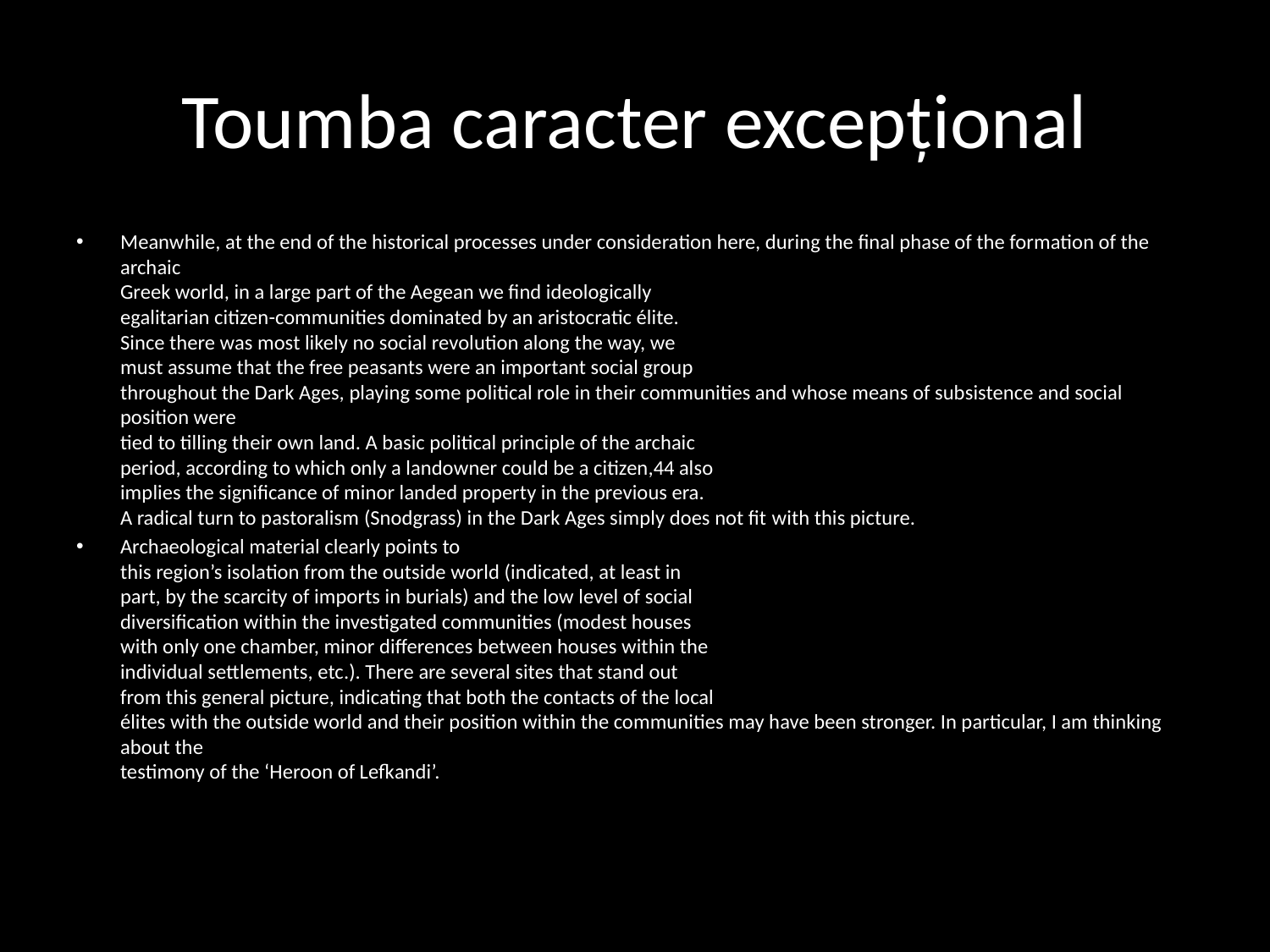

# Toumba caracter excepțional
Meanwhile, at the end of the historical processes under consideration here, during the final phase of the formation of the archaic
Greek world, in a large part of the Aegean we find ideologically
egalitarian citizen-communities dominated by an aristocratic élite.
Since there was most likely no social revolution along the way, we
must assume that the free peasants were an important social group
throughout the Dark Ages, playing some political role in their communities and whose means of subsistence and social position were
tied to tilling their own land. A basic political principle of the archaic
period, according to which only a landowner could be a citizen,44 also
implies the significance of minor landed property in the previous era.
A radical turn to pastoralism (Snodgrass) in the Dark Ages simply does not fit with this picture.
Archaeological material clearly points to
this region’s isolation from the outside world (indicated, at least in
part, by the scarcity of imports in burials) and the low level of social
diversification within the investigated communities (modest houses
with only one chamber, minor differences between houses within the
individual settlements, etc.). There are several sites that stand out
from this general picture, indicating that both the contacts of the local
élites with the outside world and their position within the communities may have been stronger. In particular, I am thinking about the
testimony of the ‘Heroon of Lefkandi’.